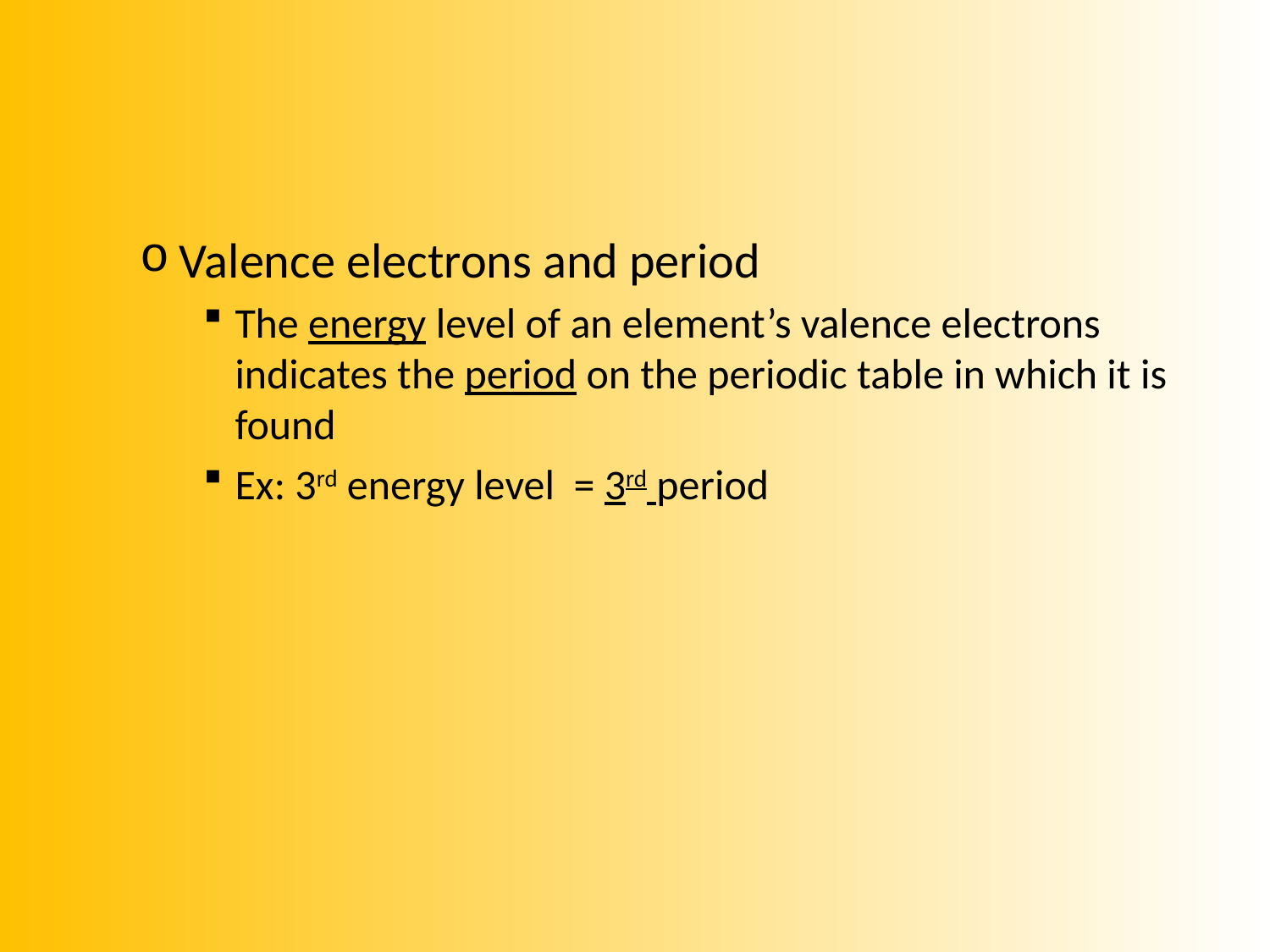

#
Valence electrons and period
The energy level of an element’s valence electrons indicates the period on the periodic table in which it is found
Ex: 3rd energy level  = 3rd period